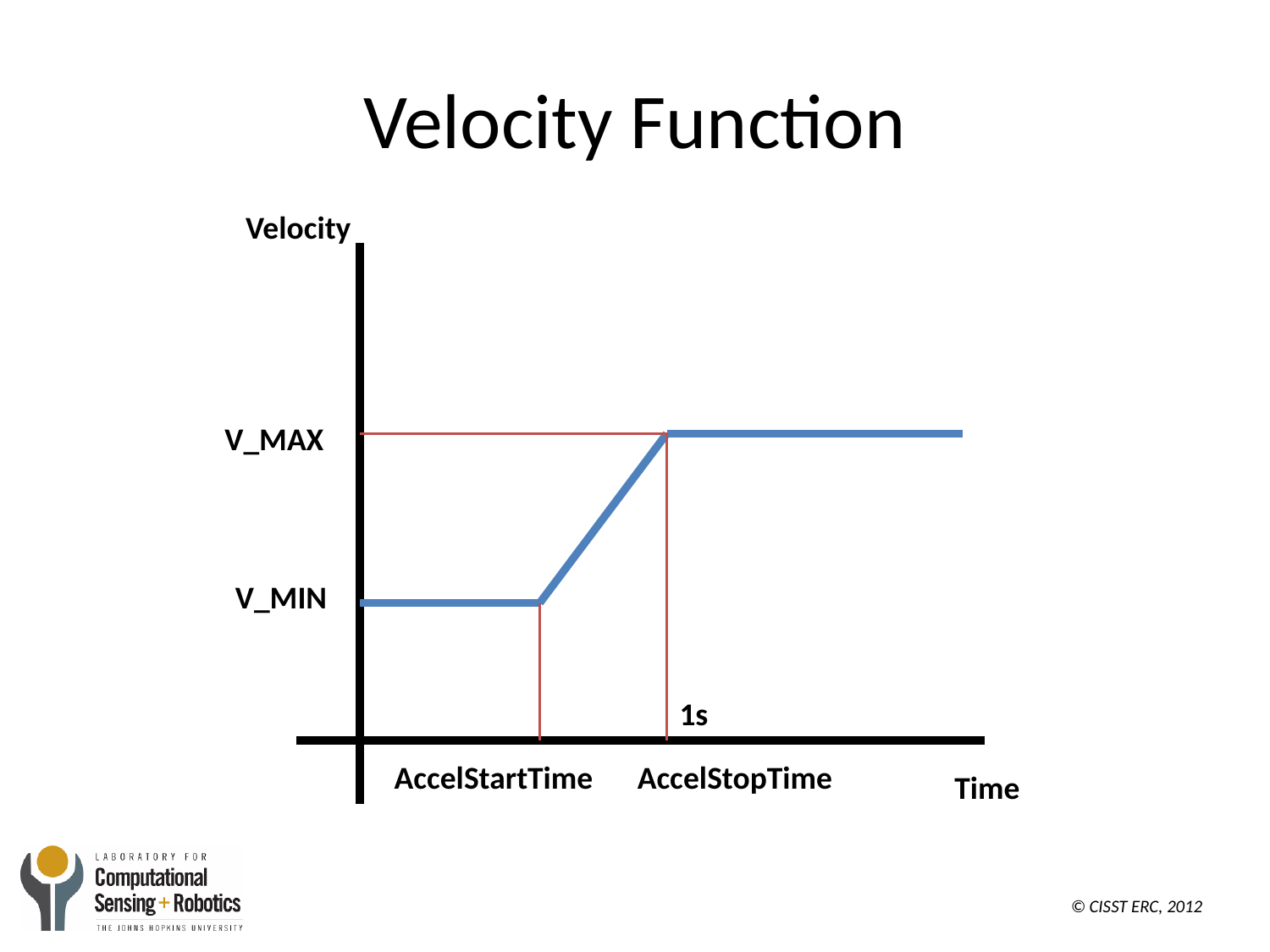

# Velocity Function
Velocity
V_MAX
V_MIN
1s
AccelStartTime
AccelStopTime
Time